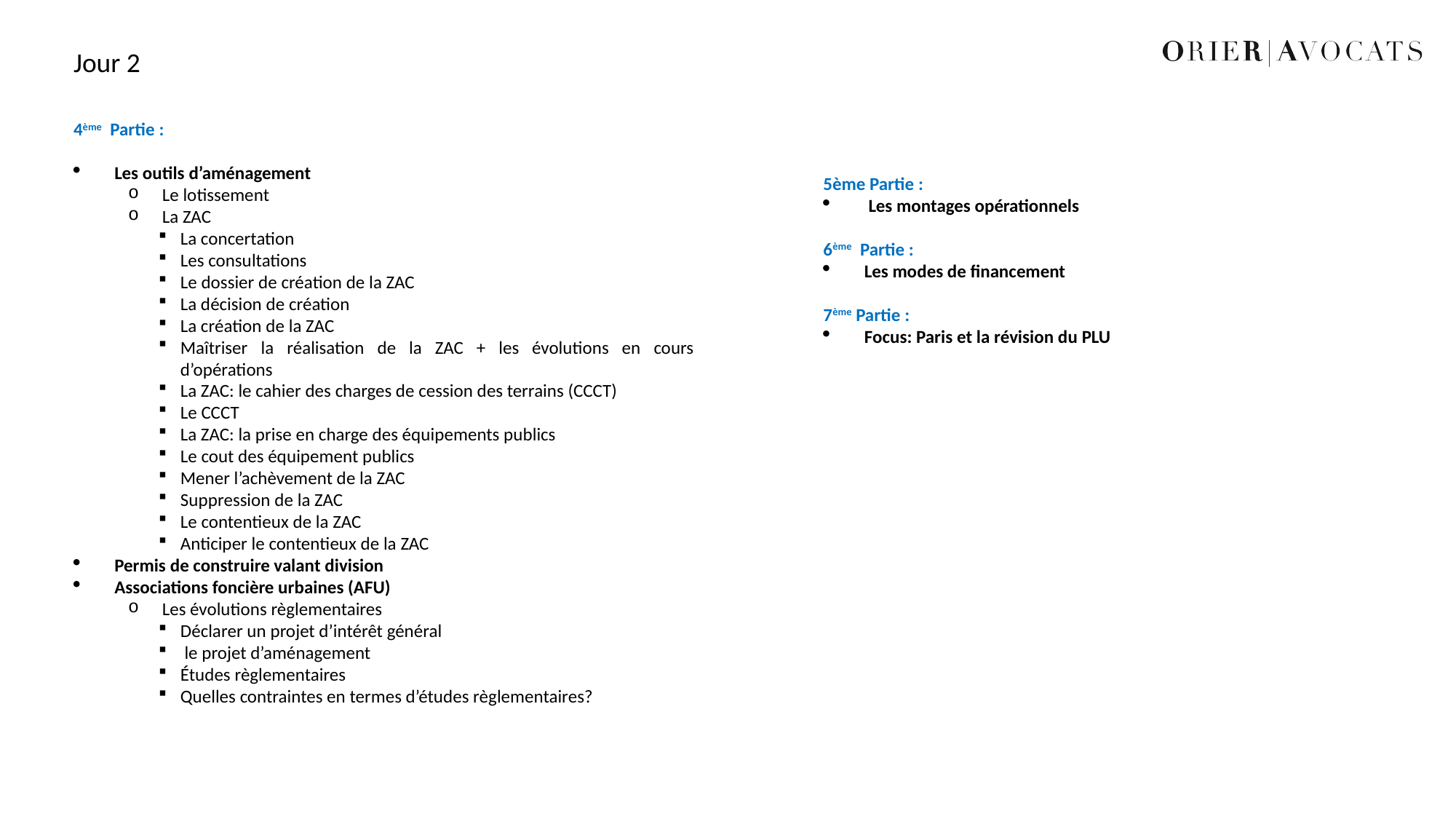

Jour 2
4ème  Partie :

Les outils d’aménagement
Le lotissement
La ZAC
La concertation
Les consultations
Le dossier de création de la ZAC
La décision de création
La création de la ZAC
Maîtriser la réalisation de la ZAC + les évolutions en cours d’opérations
La ZAC: le cahier des charges de cession des terrains (CCCT)
Le CCCT
La ZAC: la prise en charge des équipements publics
Le cout des équipement publics
Mener l’achèvement de la ZAC
Suppression de la ZAC
Le contentieux de la ZAC
Anticiper le contentieux de la ZAC
Permis de construire valant division
Associations foncière urbaines (AFU)
Les évolutions règlementaires
Déclarer un projet d’intérêt général
 le projet d’aménagement
Études règlementaires
Quelles contraintes en termes d’études règlementaires?

5ème Partie :
 Les montages opérationnels

6ème  Partie :
Les modes de financement

7ème Partie :
Focus: Paris et la révision du PLU